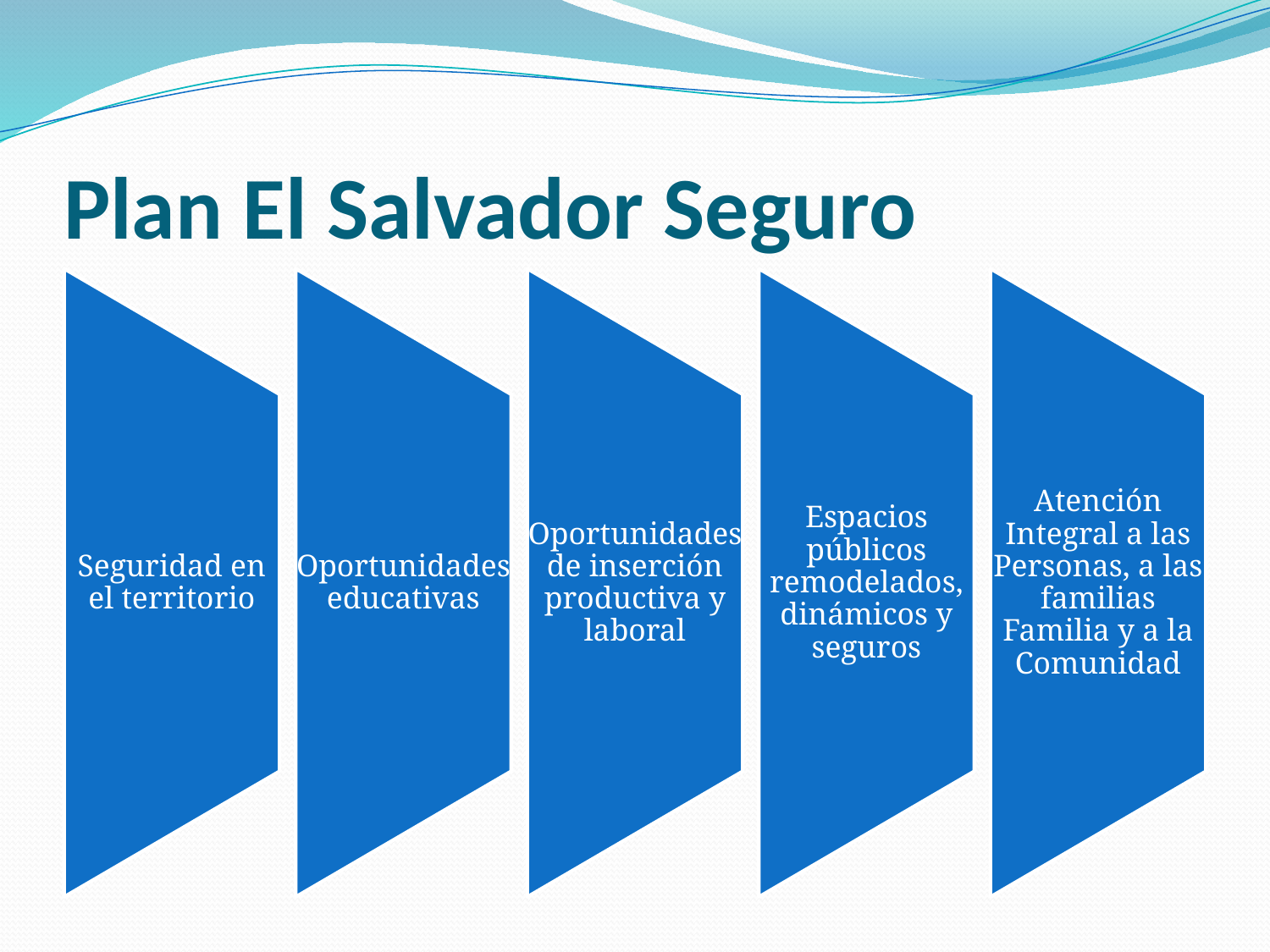

# Plan El Salvador Seguro
Seguridad en el territorio
Oportunidades educativas
Oportunidades de inserción productiva y laboral
Espacios públicos remodelados, dinámicos y seguros
Atención Integral a las Personas, a las familias Familia y a la Comunidad